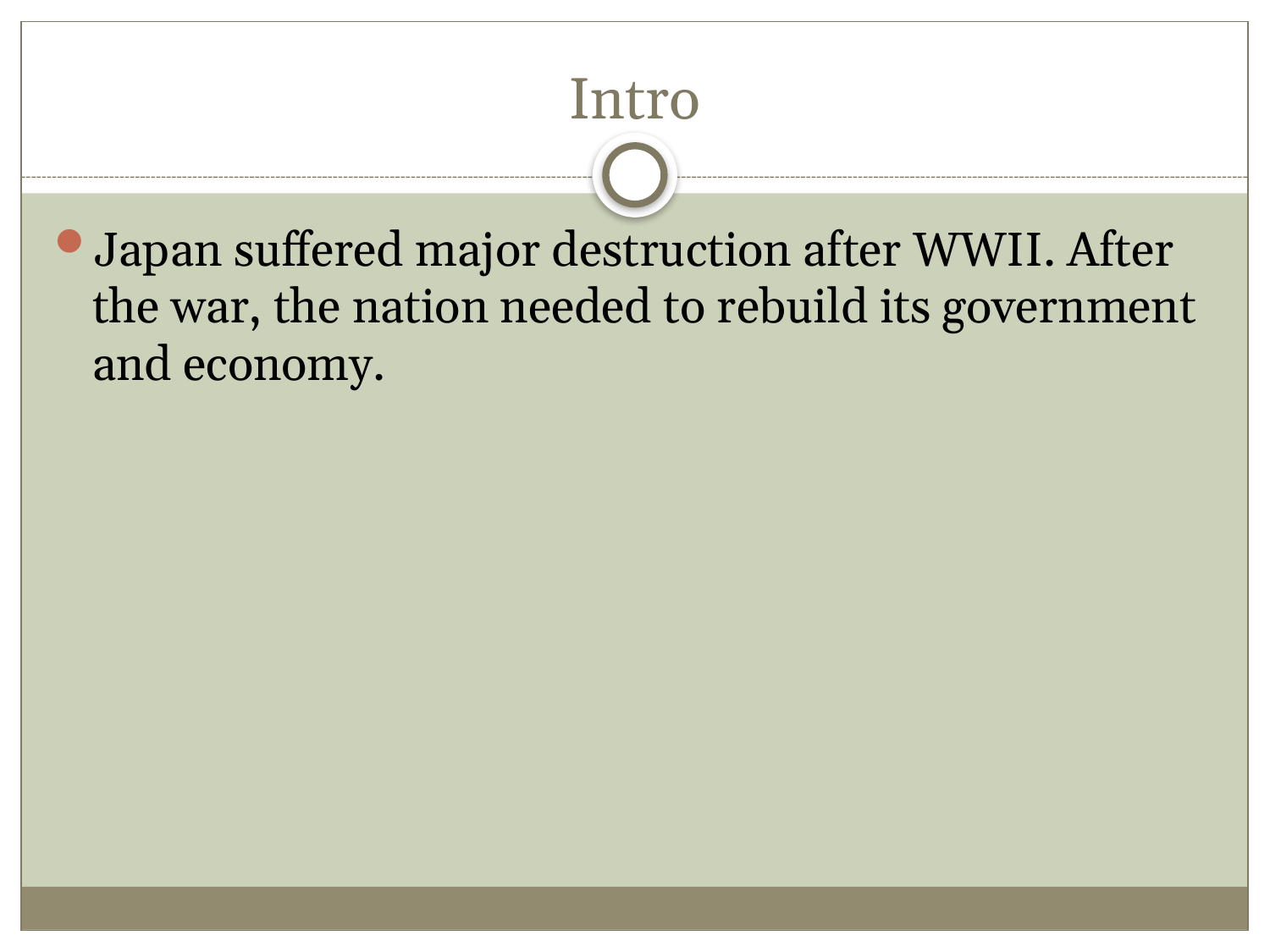

# Intro
Japan suffered major destruction after WWII. After the war, the nation needed to rebuild its government and economy.